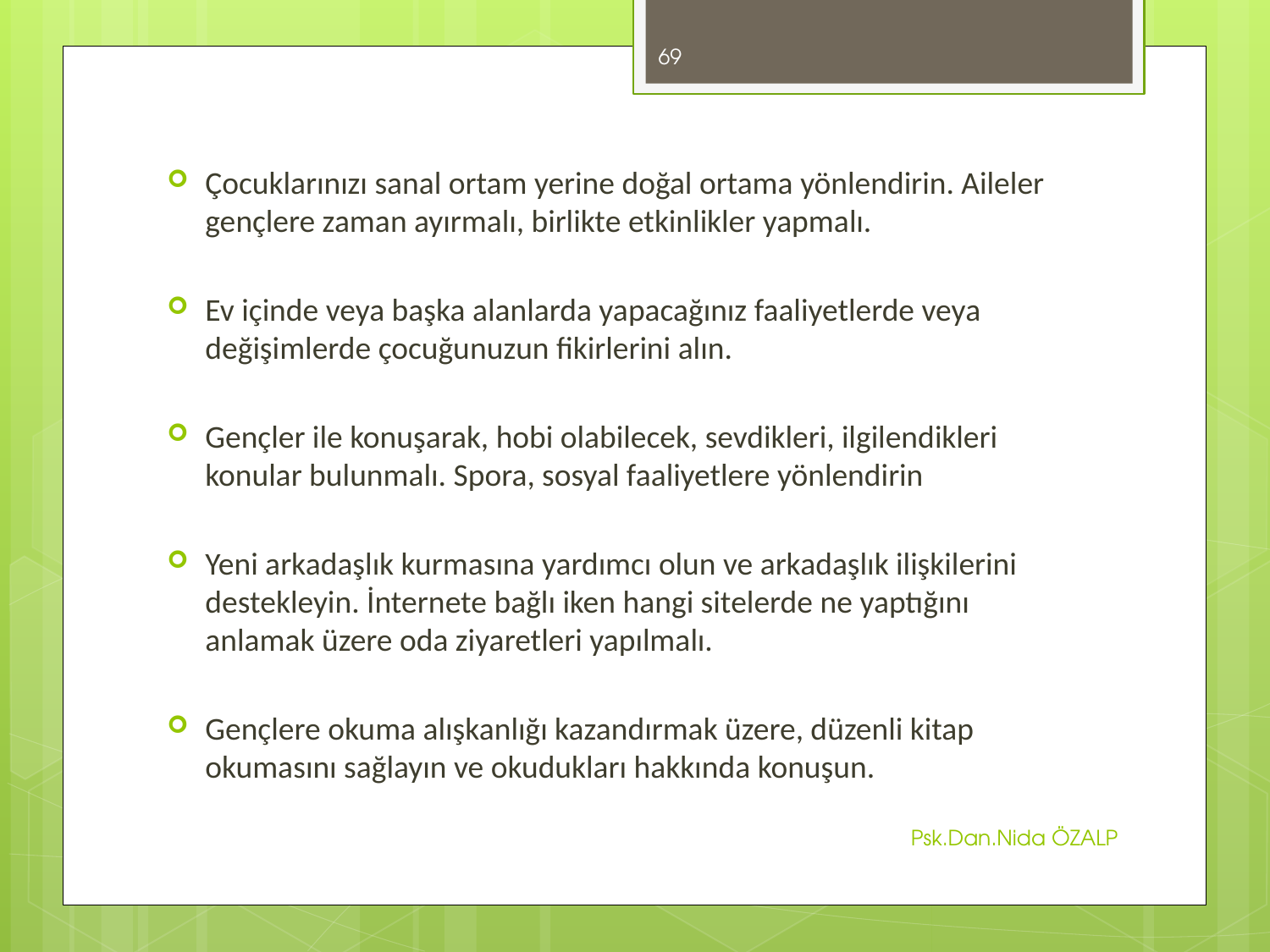

69
Çocuklarınızı sanal ortam yerine doğal ortama yönlendirin. Aileler gençlere zaman ayırmalı, birlikte etkinlikler yapmalı.

Ev içinde veya başka alanlarda yapacağınız faaliyetlerde veya değişimlerde çocuğunuzun fikirlerini alın.

Gençler ile konuşarak, hobi olabilecek, sevdikleri, ilgilendikleri konular bulunmalı. Spora, sosyal faaliyetlere yönlendirin

Yeni arkadaşlık kurmasına yardımcı olun ve arkadaşlık ilişkilerini destekleyin. İnternete bağlı iken hangi sitelerde ne yaptığını anlamak üzere oda ziyaretleri yapılmalı.

Gençlere okuma alışkanlığı kazandırmak üzere, düzenli kitap okumasını sağlayın ve okudukları hakkında konuşun.
Psk.Dan.Nida ÖZALP